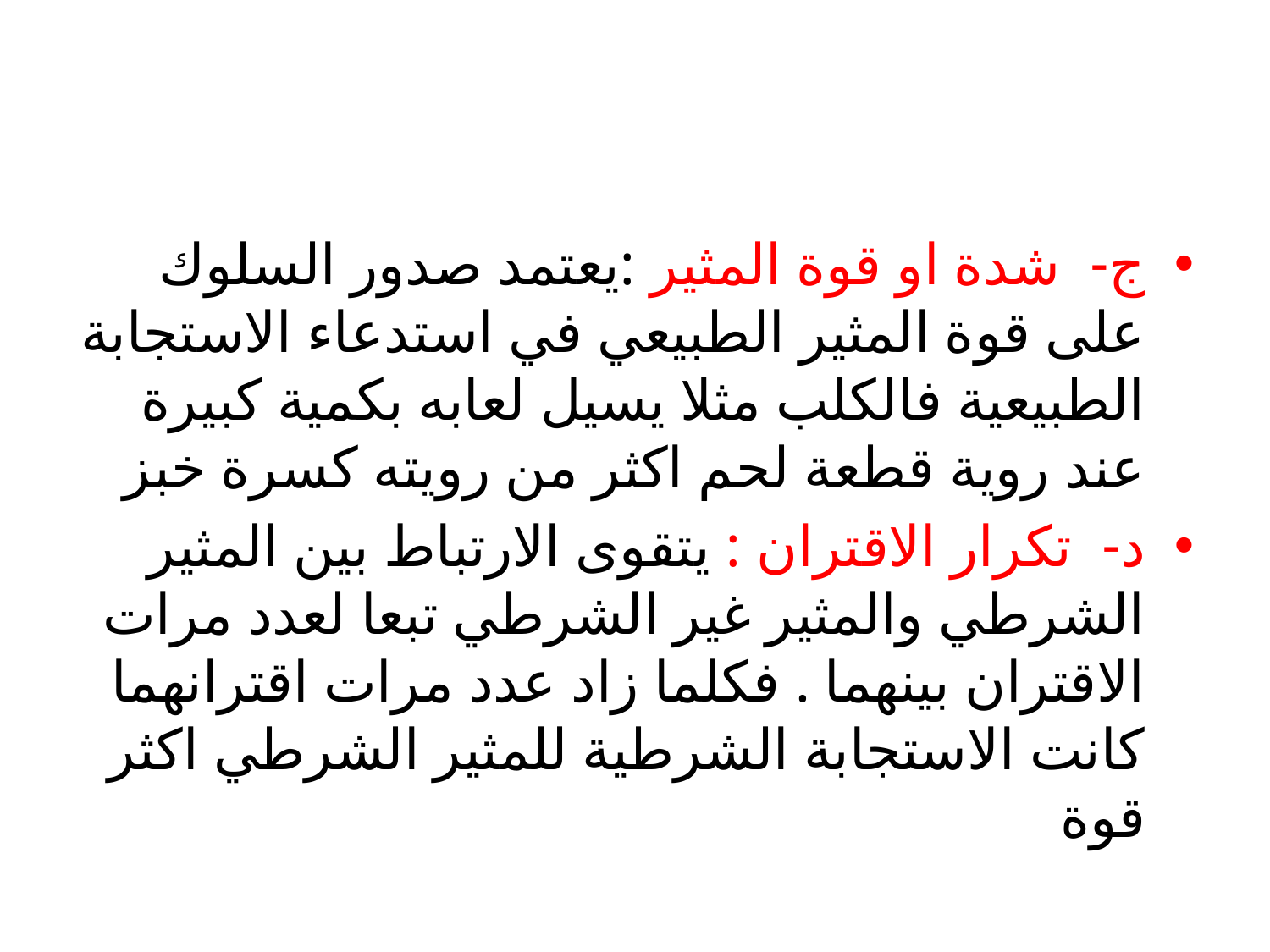

#
ج-  شدة او قوة المثير :يعتمد صدور السلوك على قوة المثير الطبيعي في استدعاء الاستجابة الطبيعية فالكلب مثلا يسيل لعابه بكمية كبيرة عند روية قطعة لحم اكثر من رويته كسرة خبز
د-  تكرار الاقتران : يتقوى الارتباط بين المثير الشرطي والمثير غير الشرطي تبعا لعدد مرات الاقتران بينهما . فكلما زاد عدد مرات اقترانهما كانت الاستجابة الشرطية للمثير الشرطي اكثر قوة